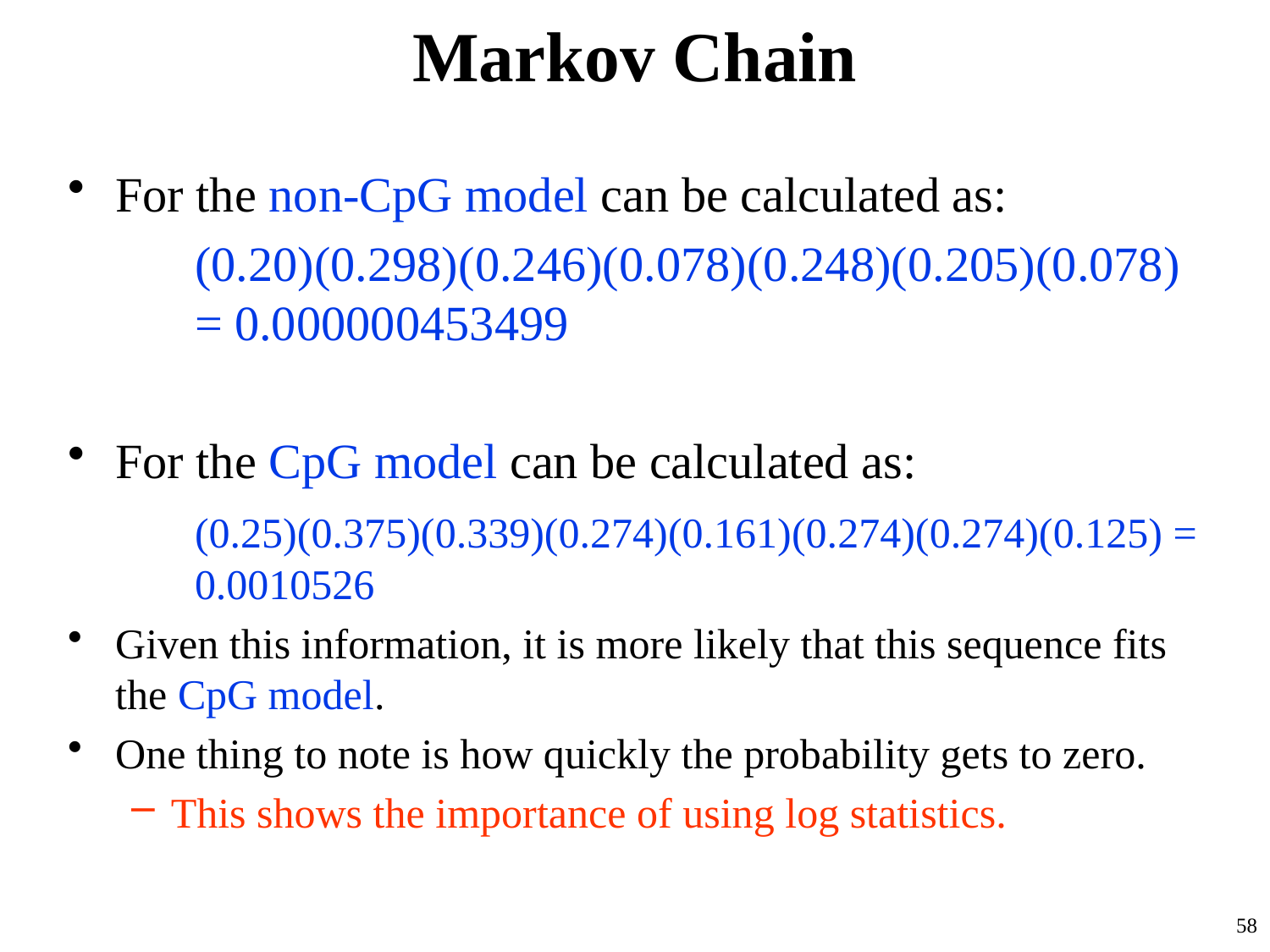

# Markov Chain
For the non-CpG model can be calculated as:
	(0.20)(0.298)(0.246)(0.078)(0.248)(0.205)(0.078) 	= 0.000000453499

For the CpG model can be calculated as:
	(0.25)(0.375)(0.339)(0.274)(0.161)(0.274)(0.274)(0.125) = 	0.0010526
Given this information, it is more likely that this sequence fits the CpG model.
One thing to note is how quickly the probability gets to zero.
This shows the importance of using log statistics.

58